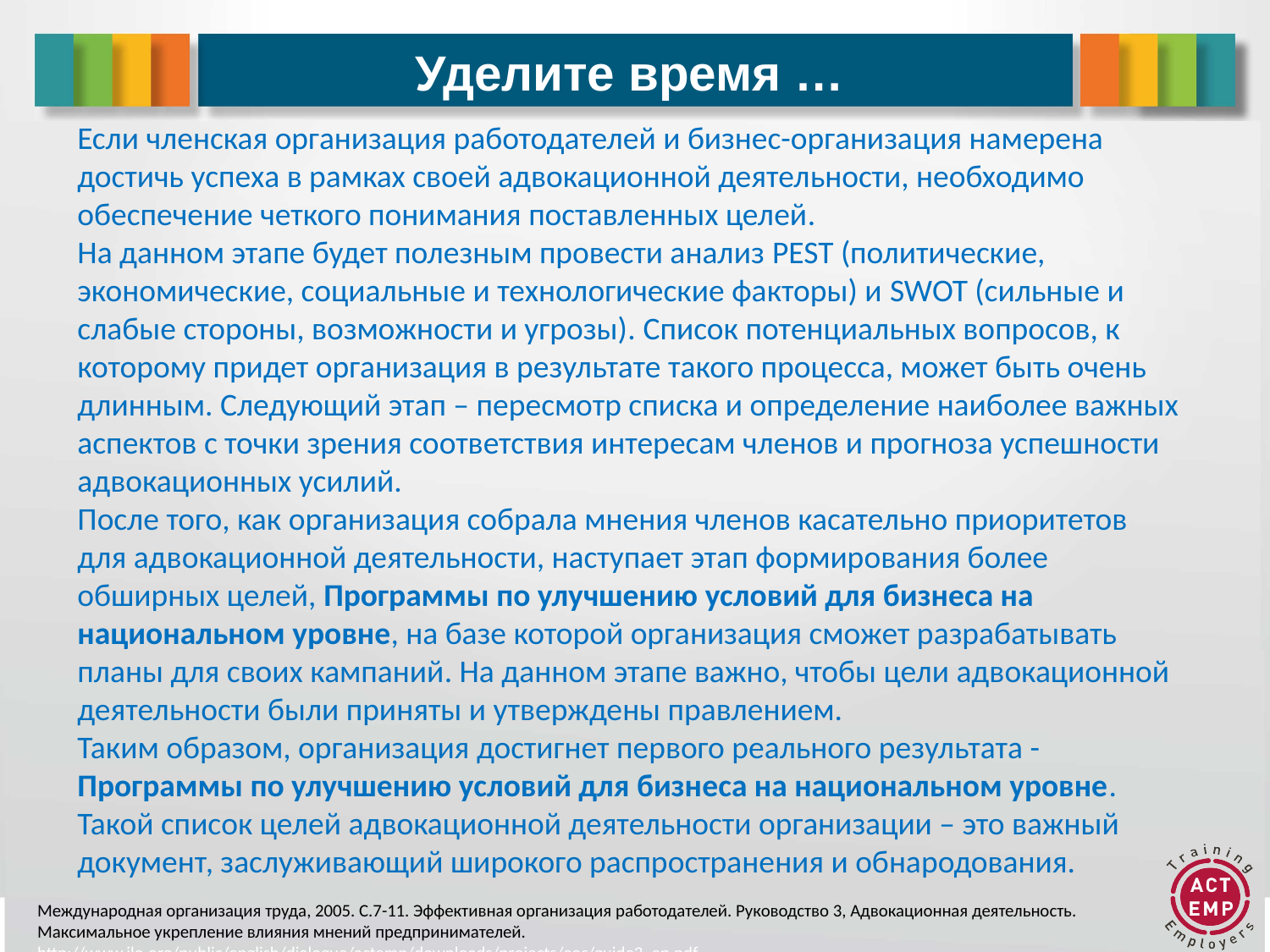

# Уделите время …
Если членская организация работодателей и бизнес-организация намерена достичь успеха в рамках своей адвокационной деятельности, необходимо обеспечение четкого понимания поставленных целей.
На данном этапе будет полезным провести анализ PEST (политические, экономические, социальные и технологические факторы) и SWOT (сильные и слабые стороны, возможности и угрозы). Список потенциальных вопросов, к которому придет организация в результате такого процесса, может быть очень длинным. Следующий этап – пересмотр списка и определение наиболее важных аспектов с точки зрения соответствия интересам членов и прогноза успешности адвокационных усилий.
После того, как организация собрала мнения членов касательно приоритетов для адвокационной деятельности, наступает этап формирования более обширных целей, Программы по улучшению условий для бизнеса на национальном уровне, на базе которой организация сможет разрабатывать планы для своих кампаний. На данном этапе важно, чтобы цели адвокационной деятельности были приняты и утверждены правлением.
Таким образом, организация достигнет первого реального результата - Программы по улучшению условий для бизнеса на национальном уровне. Такой список целей адвокационной деятельности организации – это важный документ, заслуживающий широкого распространения и обнародования.

Международная организация труда, 2005. С.7-11. Эффективная организация работодателей. Руководство 3, Адвокационная деятельность. Максимальное укрепление влияния мнений предпринимателей. http://www.ilo.org/public/english/dialogue/actemp/downloads/projects/eos/guide3_en.pdf